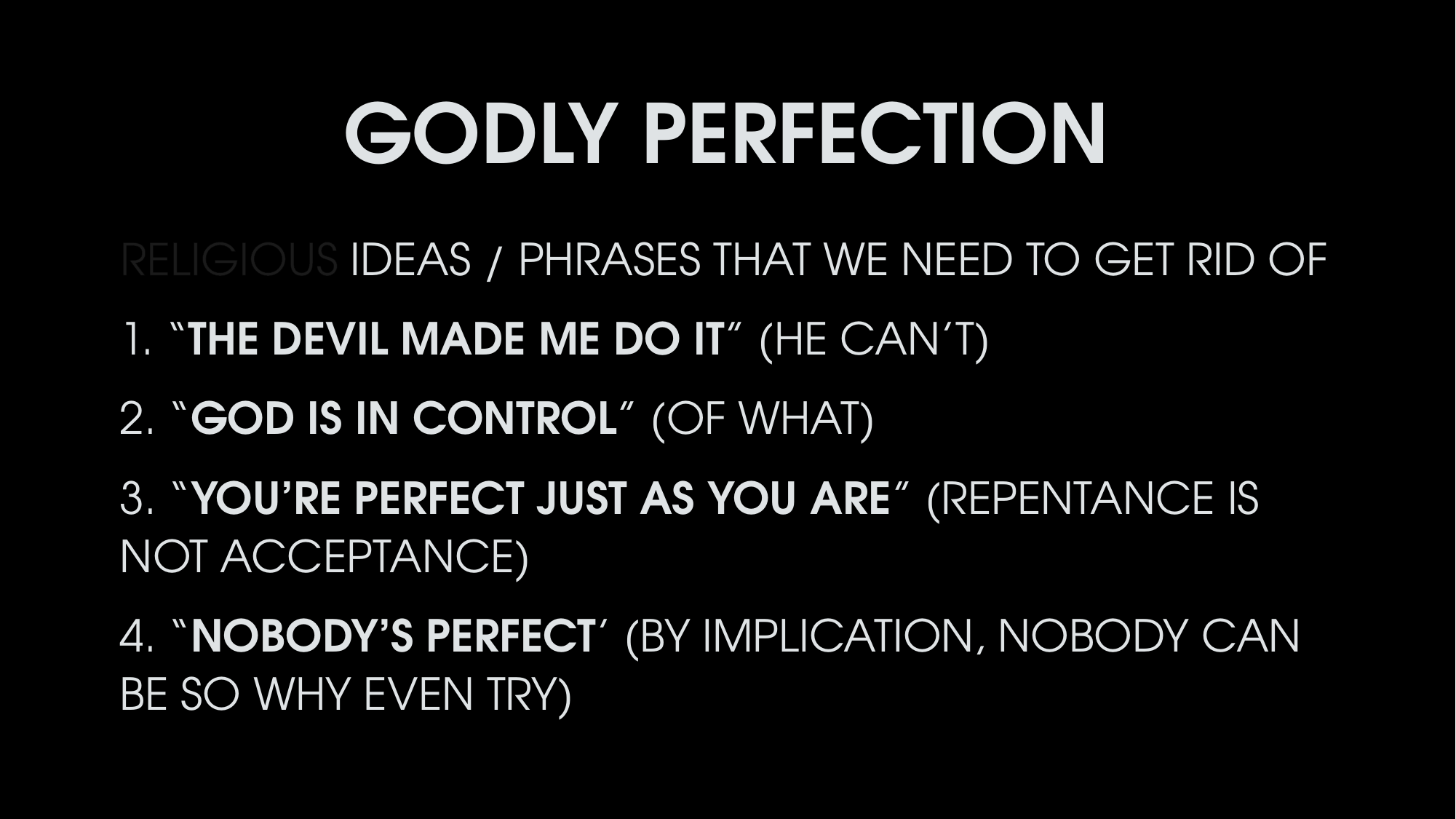

# GODLY PERFECTION
RELIGIOUS IDEAS / PHRASES THAT WE NEED TO GET RID OF

1. “THE DEVIL MADE ME DO IT” (HE CAN’T)

2. “GOD IS IN CONTROL” (OF WHAT)

3. “YOU’RE PERFECT JUST AS YOU ARE” (REPENTANCE IS NOT ACCEPTANCE)

4. “NOBODY’S PERFECT’ (BY IMPLICATION, NOBODY CAN BE SO WHY EVEN TRY)